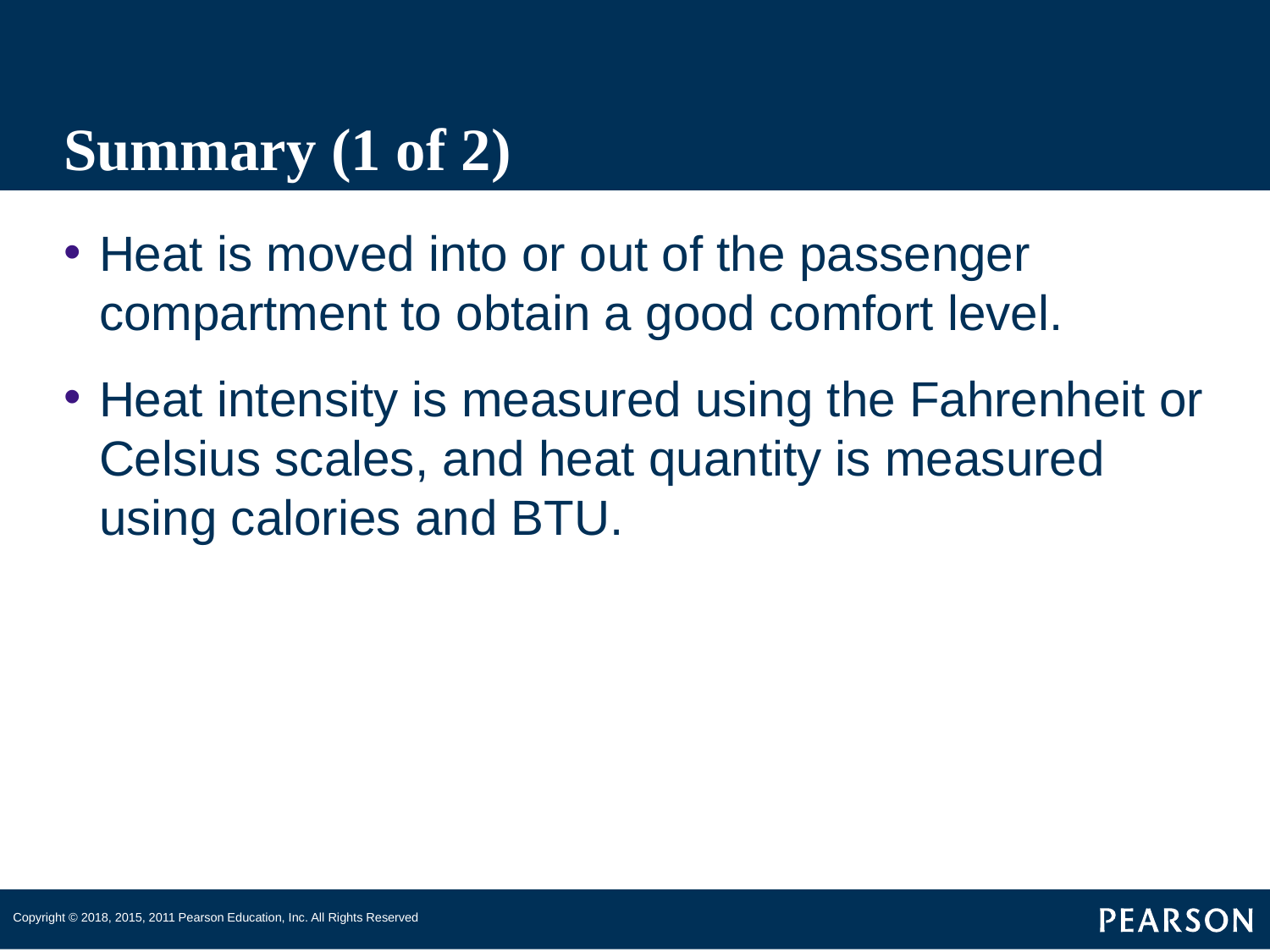

# Summary (1 of 2)
Heat is moved into or out of the passenger compartment to obtain a good comfort level.
Heat intensity is measured using the Fahrenheit or Celsius scales, and heat quantity is measured using calories and BTU.